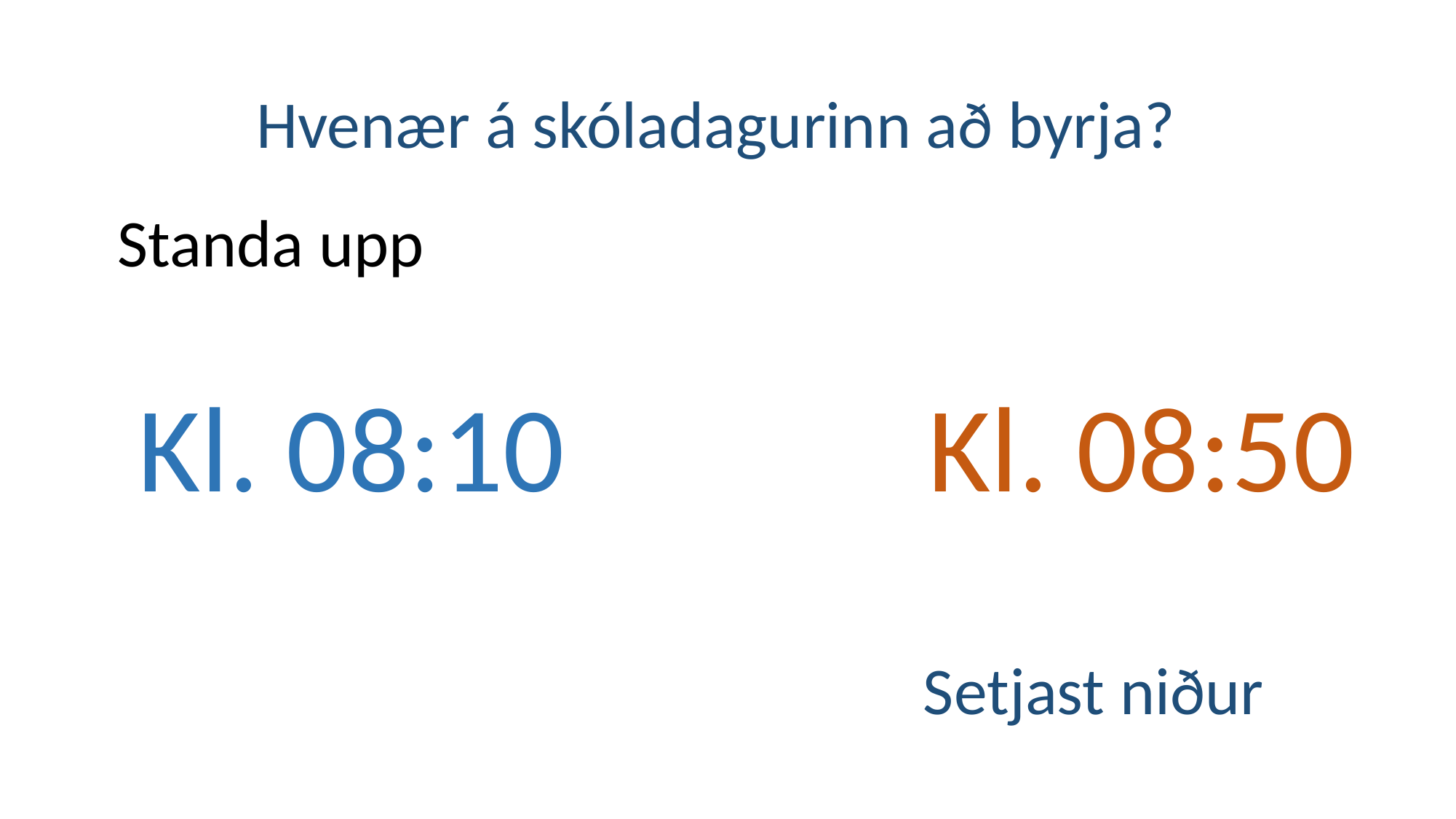

Hvenær á skóladagurinn að byrja?
# Standa upp
Kl. 08:10
Kl. 08:50
Setjast niður